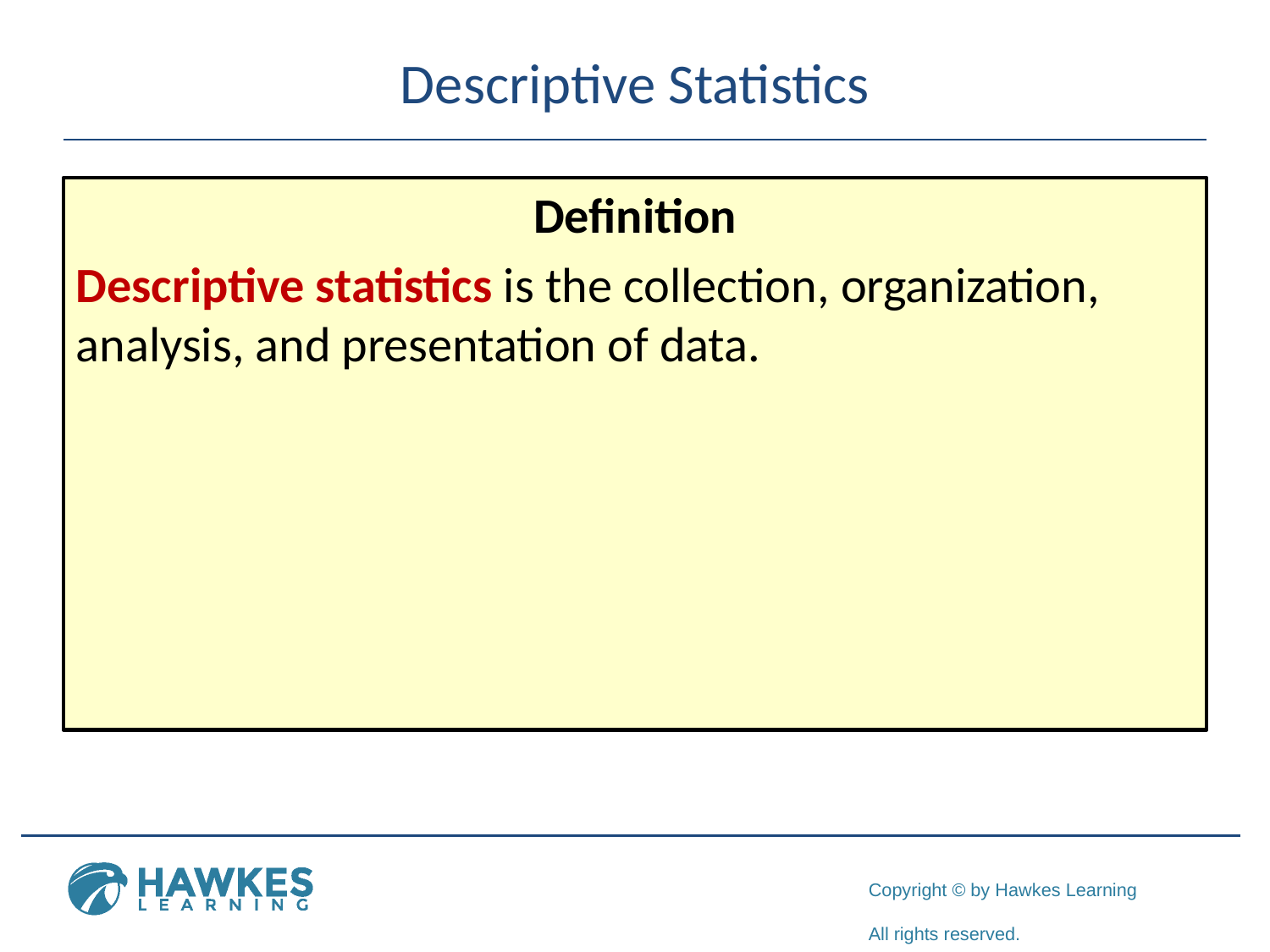

# Descriptive Statistics
Definition
Descriptive statistics is the collection, organization, analysis, and presentation of data.